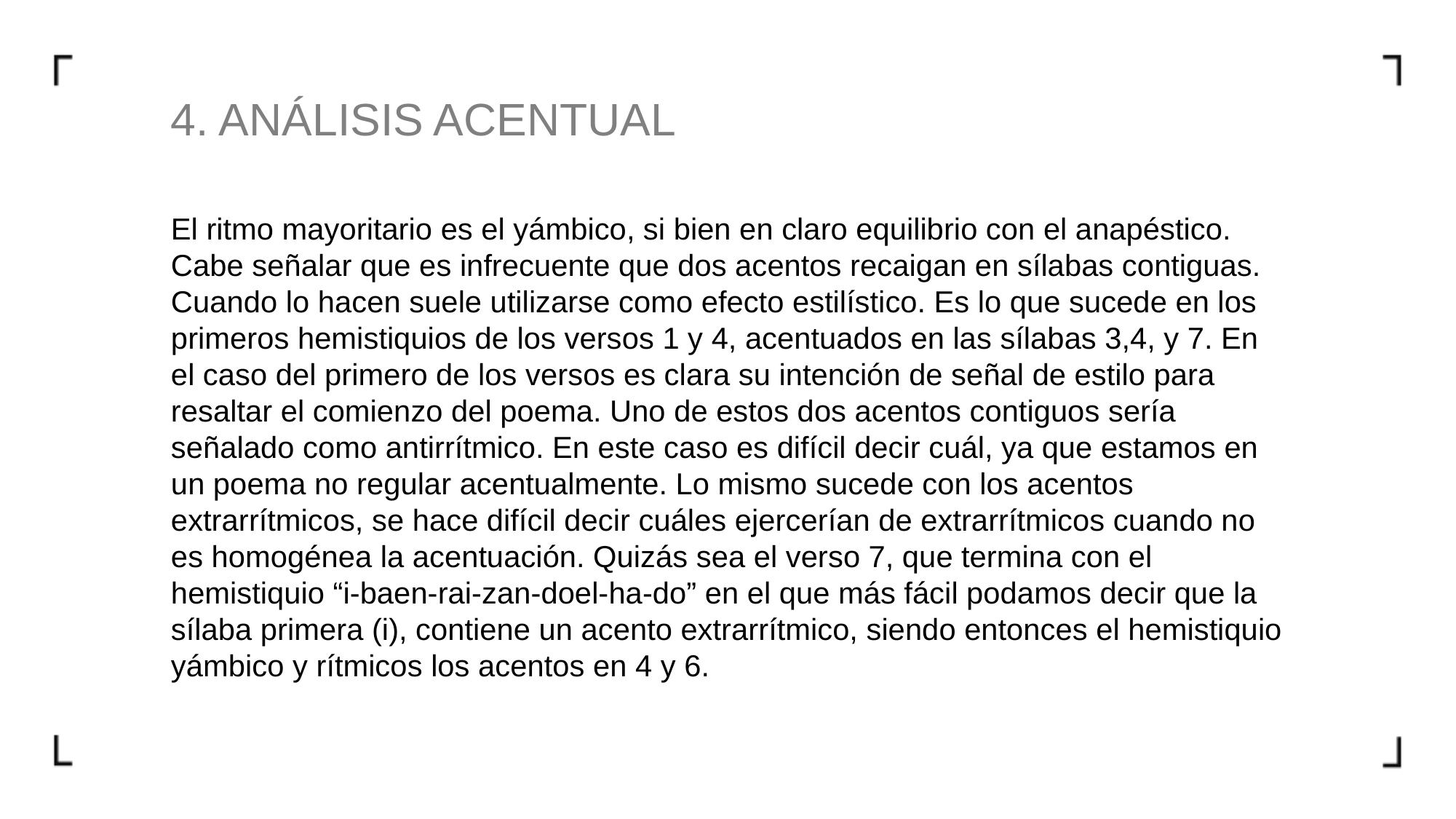

4. ANÁLISIS ACENTUAL

El ritmo mayoritario es el yámbico, si bien en claro equilibrio con el anapéstico.
Cabe señalar que es infrecuente que dos acentos recaigan en sílabas contiguas. Cuando lo hacen suele utilizarse como efecto estilístico. Es lo que sucede en los primeros hemistiquios de los versos 1 y 4, acentuados en las sílabas 3,4, y 7. En el caso del primero de los versos es clara su intención de señal de estilo para resaltar el comienzo del poema. Uno de estos dos acentos contiguos sería señalado como antirrítmico. En este caso es difícil decir cuál, ya que estamos en un poema no regular acentualmente. Lo mismo sucede con los acentos extrarrítmicos, se hace difícil decir cuáles ejercerían de extrarrítmicos cuando no es homogénea la acentuación. Quizás sea el verso 7, que termina con el hemistiquio “i-baen-rai-zan-doel-ha-do” en el que más fácil podamos decir que la sílaba primera (i), contiene un acento extrarrítmico, siendo entonces el hemistiquio yámbico y rítmicos los acentos en 4 y 6.